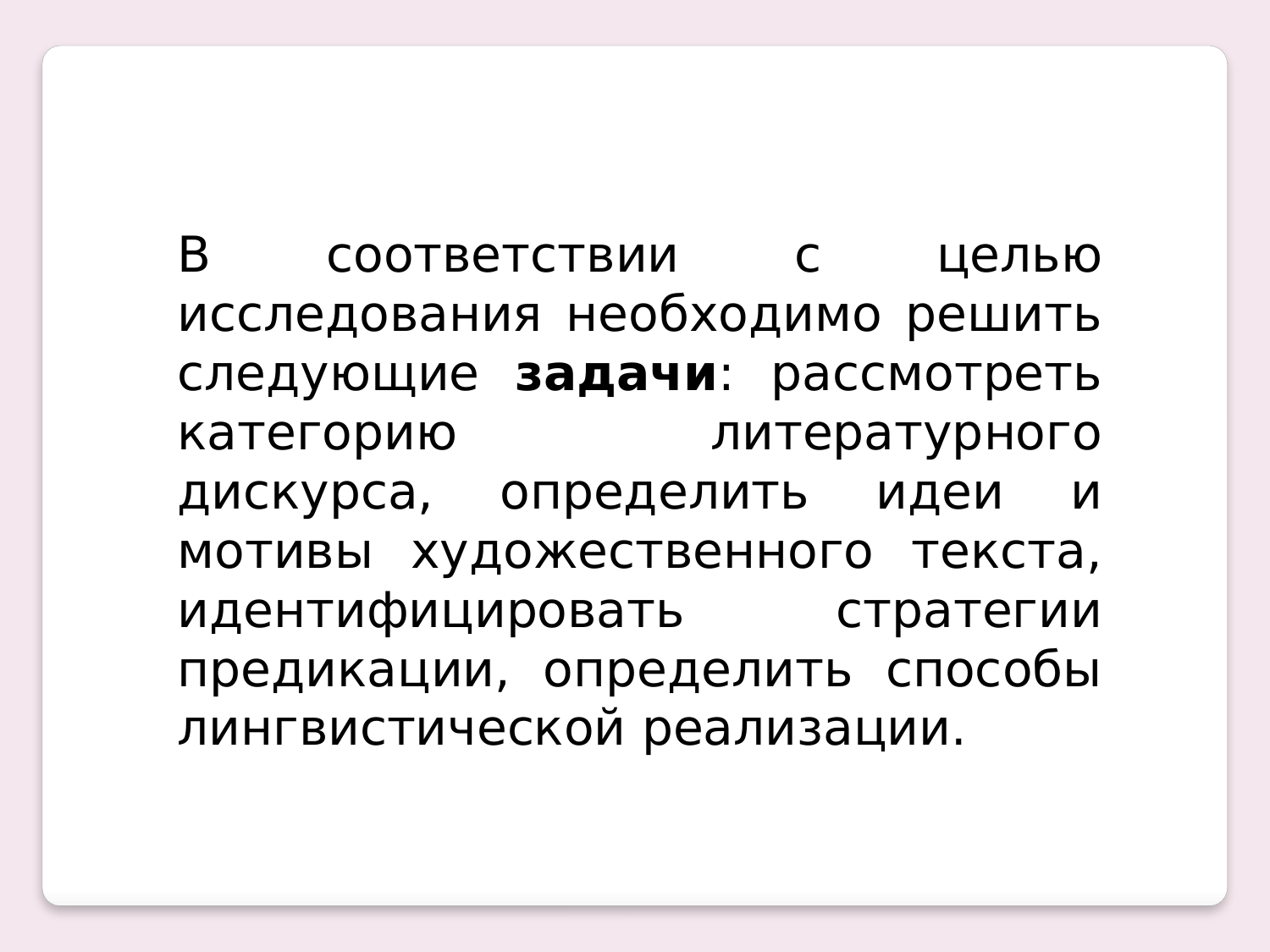

В соответствии с целью исследования необходимо решить следующие задачи: рассмотреть категорию литературного дискурса, определить идеи и мотивы художественного текста, идентифицировать стратегии предикации, определить способы лингвистической реализации.